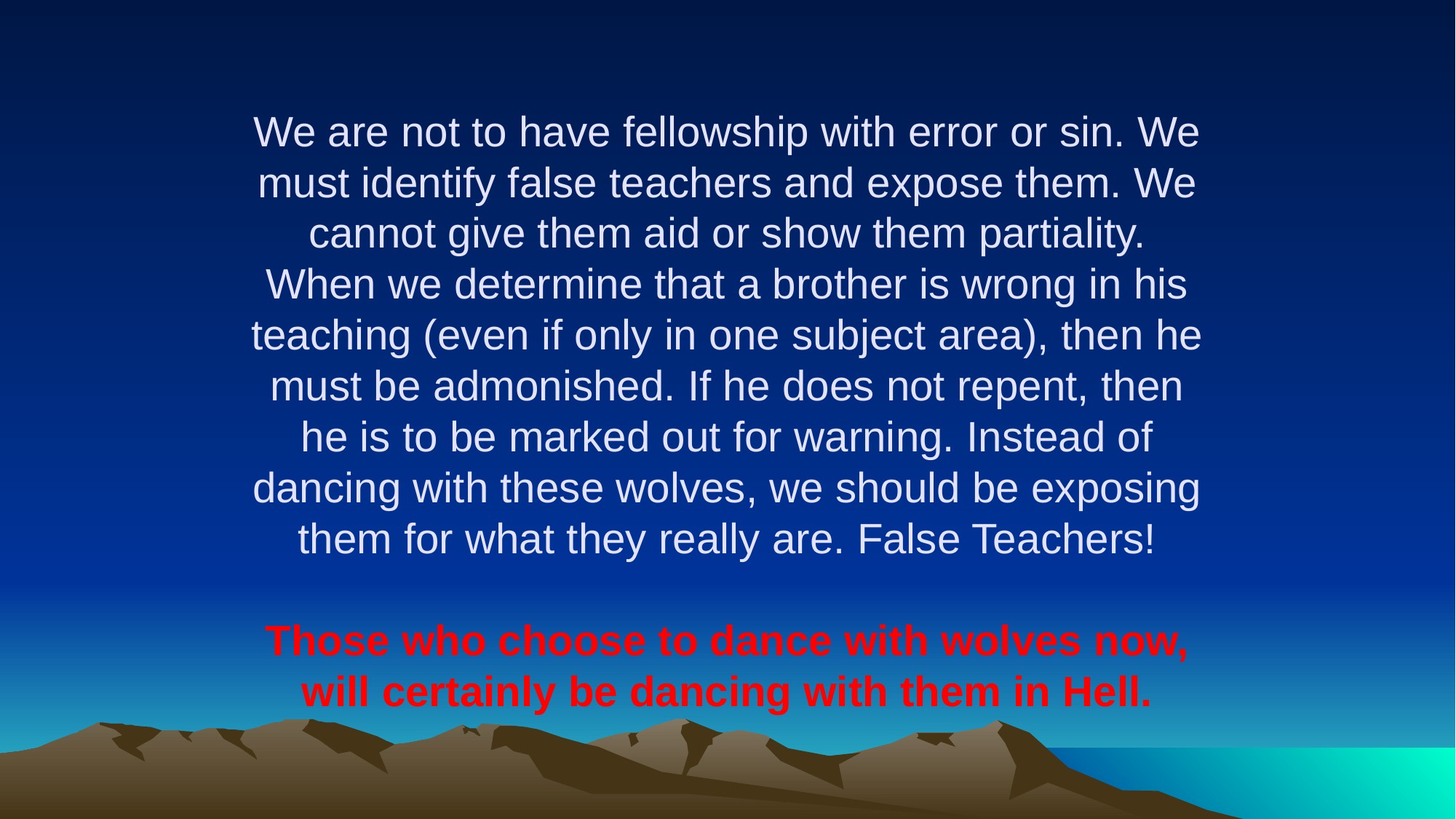

# We are not to have fellowship with error or sin. We must identify false teachers and expose them. We cannot give them aid or show them partiality. When we determine that a brother is wrong in his teaching (even if only in one subject area), then he must be admonished. If he does not repent, then he is to be marked out for warning. Instead of dancing with these wolves, we should be exposing them for what they really are. False Teachers! Those who choose to dance with wolves now, will certainly be dancing with them in Hell.